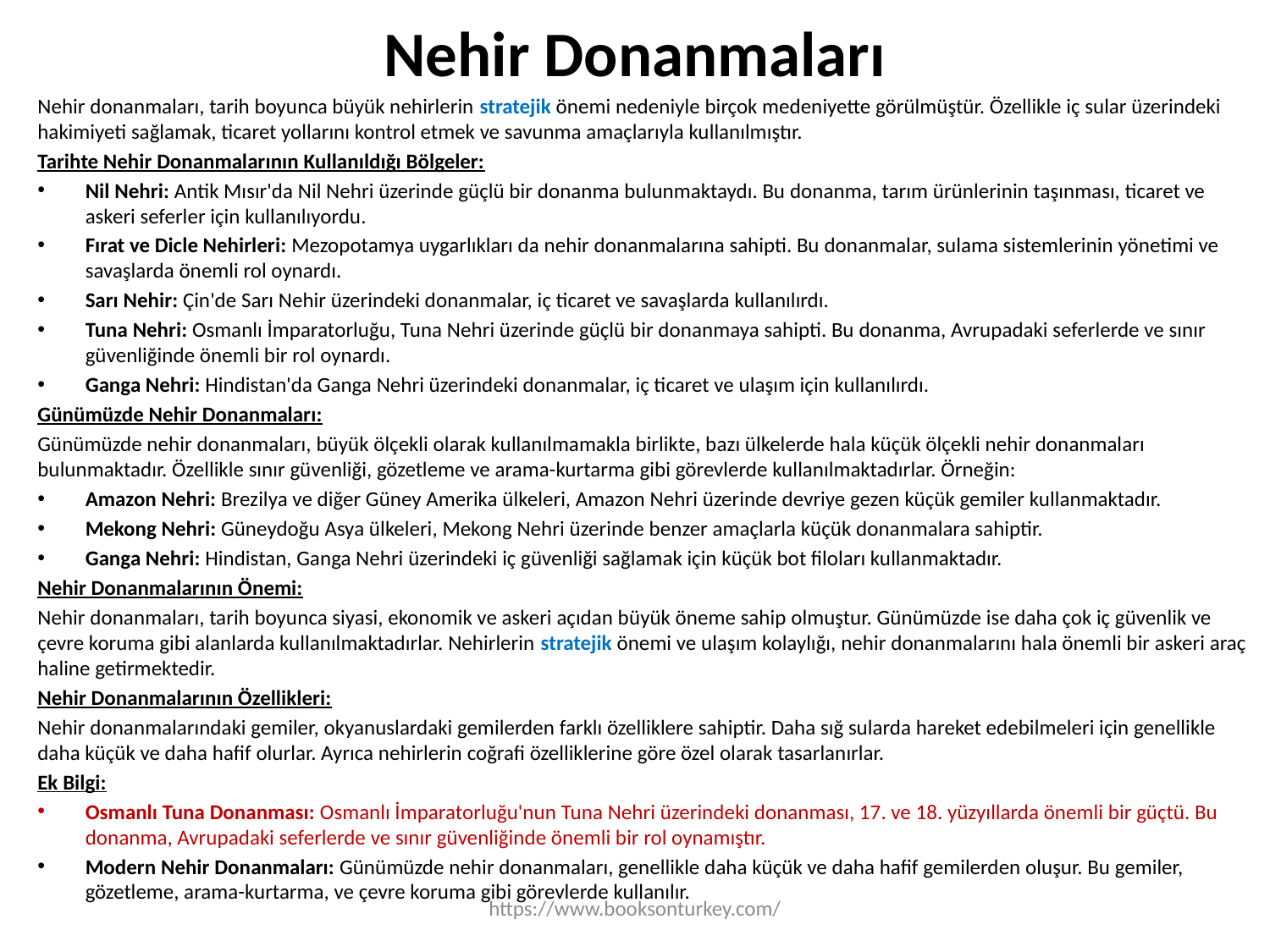

# Nehir Donanmaları
Nehir donanmaları, tarih boyunca büyük nehirlerin stratejik önemi nedeniyle birçok medeniyette görülmüştür. Özellikle iç sular üzerindeki hakimiyeti sağlamak, ticaret yollarını kontrol etmek ve savunma amaçlarıyla kullanılmıştır.
Tarihte Nehir Donanmalarının Kullanıldığı Bölgeler:
Nil Nehri: Antik Mısır'da Nil Nehri üzerinde güçlü bir donanma bulunmaktaydı. Bu donanma, tarım ürünlerinin taşınması, ticaret ve askeri seferler için kullanılıyordu.
Fırat ve Dicle Nehirleri: Mezopotamya uygarlıkları da nehir donanmalarına sahipti. Bu donanmalar, sulama sistemlerinin yönetimi ve savaşlarda önemli rol oynardı.
Sarı Nehir: Çin'de Sarı Nehir üzerindeki donanmalar, iç ticaret ve savaşlarda kullanılırdı.
Tuna Nehri: Osmanlı İmparatorluğu, Tuna Nehri üzerinde güçlü bir donanmaya sahipti. Bu donanma, Avrupadaki seferlerde ve sınır güvenliğinde önemli bir rol oynardı.
Ganga Nehri: Hindistan'da Ganga Nehri üzerindeki donanmalar, iç ticaret ve ulaşım için kullanılırdı.
Günümüzde Nehir Donanmaları:
Günümüzde nehir donanmaları, büyük ölçekli olarak kullanılmamakla birlikte, bazı ülkelerde hala küçük ölçekli nehir donanmaları bulunmaktadır. Özellikle sınır güvenliği, gözetleme ve arama-kurtarma gibi görevlerde kullanılmaktadırlar. Örneğin:
Amazon Nehri: Brezilya ve diğer Güney Amerika ülkeleri, Amazon Nehri üzerinde devriye gezen küçük gemiler kullanmaktadır.
Mekong Nehri: Güneydoğu Asya ülkeleri, Mekong Nehri üzerinde benzer amaçlarla küçük donanmalara sahiptir.
Ganga Nehri: Hindistan, Ganga Nehri üzerindeki iç güvenliği sağlamak için küçük bot filoları kullanmaktadır.
Nehir Donanmalarının Önemi:
Nehir donanmaları, tarih boyunca siyasi, ekonomik ve askeri açıdan büyük öneme sahip olmuştur. Günümüzde ise daha çok iç güvenlik ve çevre koruma gibi alanlarda kullanılmaktadırlar. Nehirlerin stratejik önemi ve ulaşım kolaylığı, nehir donanmalarını hala önemli bir askeri araç haline getirmektedir.
Nehir Donanmalarının Özellikleri:
Nehir donanmalarındaki gemiler, okyanuslardaki gemilerden farklı özelliklere sahiptir. Daha sığ sularda hareket edebilmeleri için genellikle daha küçük ve daha hafif olurlar. Ayrıca nehirlerin coğrafi özelliklerine göre özel olarak tasarlanırlar.
Ek Bilgi:
Osmanlı Tuna Donanması: Osmanlı İmparatorluğu'nun Tuna Nehri üzerindeki donanması, 17. ve 18. yüzyıllarda önemli bir güçtü. Bu donanma, Avrupadaki seferlerde ve sınır güvenliğinde önemli bir rol oynamıştır.
Modern Nehir Donanmaları: Günümüzde nehir donanmaları, genellikle daha küçük ve daha hafif gemilerden oluşur. Bu gemiler, gözetleme, arama-kurtarma, ve çevre koruma gibi görevlerde kullanılır.

https://www.booksonturkey.com/